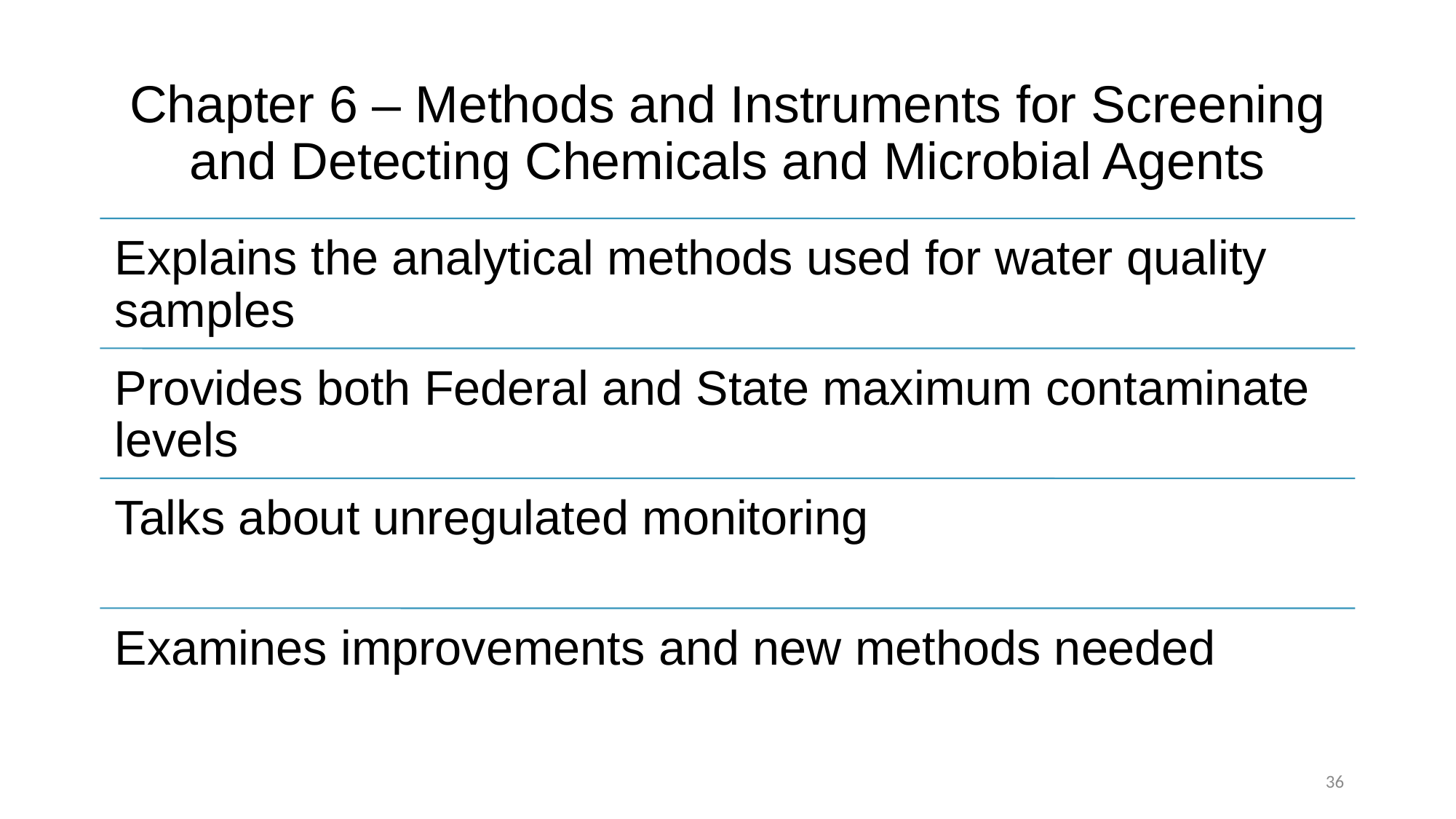

# Chapter 6 – Methods and Instruments for Screening and Detecting Chemicals and Microbial Agents
Explains the analytical methods used for water quality samples
Provides both Federal and State maximum contaminate levels
Talks about unregulated monitoring
Examines improvements and new methods needed
36